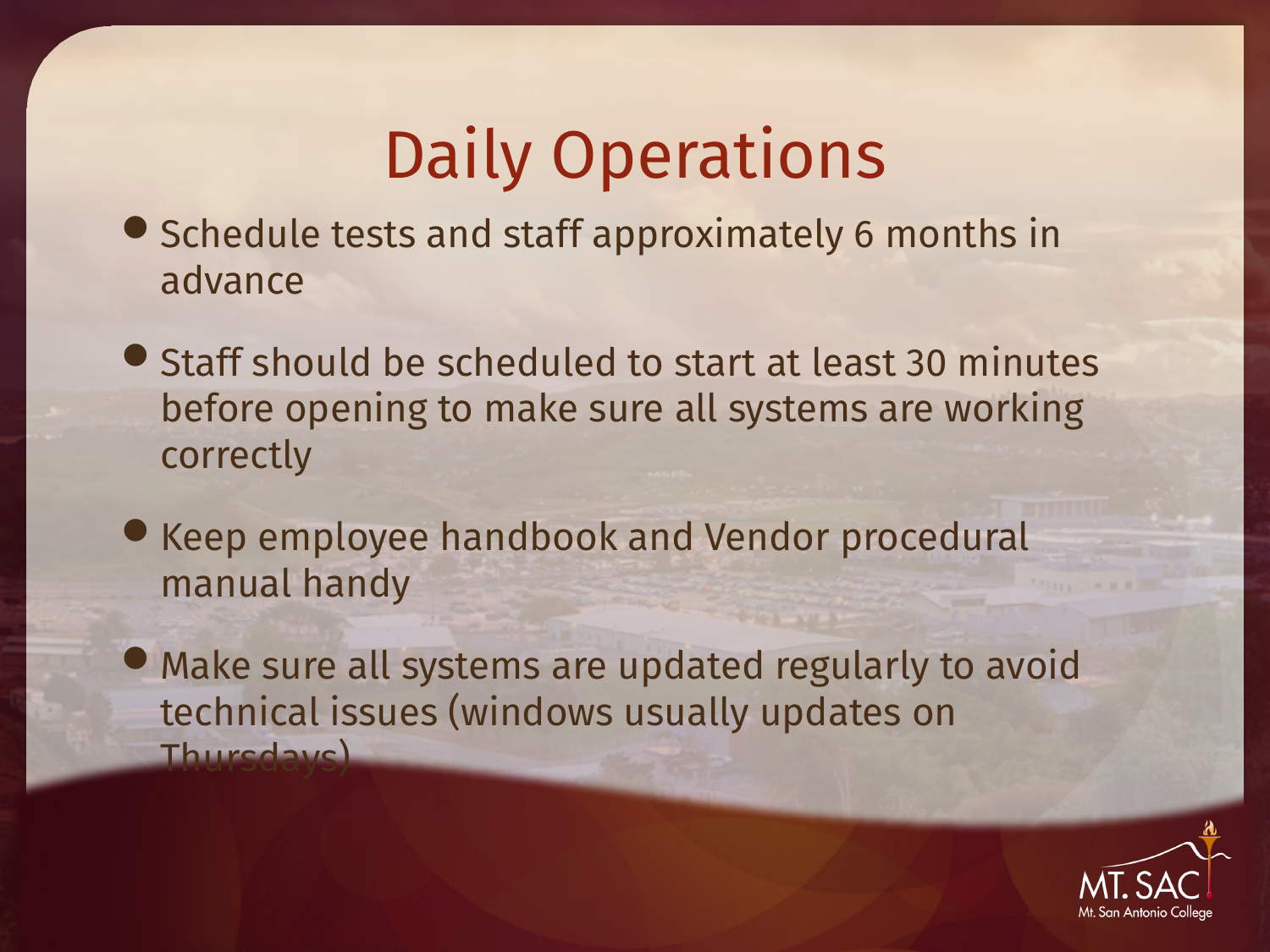

# Daily Operations
Schedule tests and staff approximately 6 months in advance
Staff should be scheduled to start at least 30 minutes before opening to make sure all systems are working correctly
Keep employee handbook and Vendor procedural manual handy
Make sure all systems are updated regularly to avoid technical issues (windows usually updates on Thursdays)